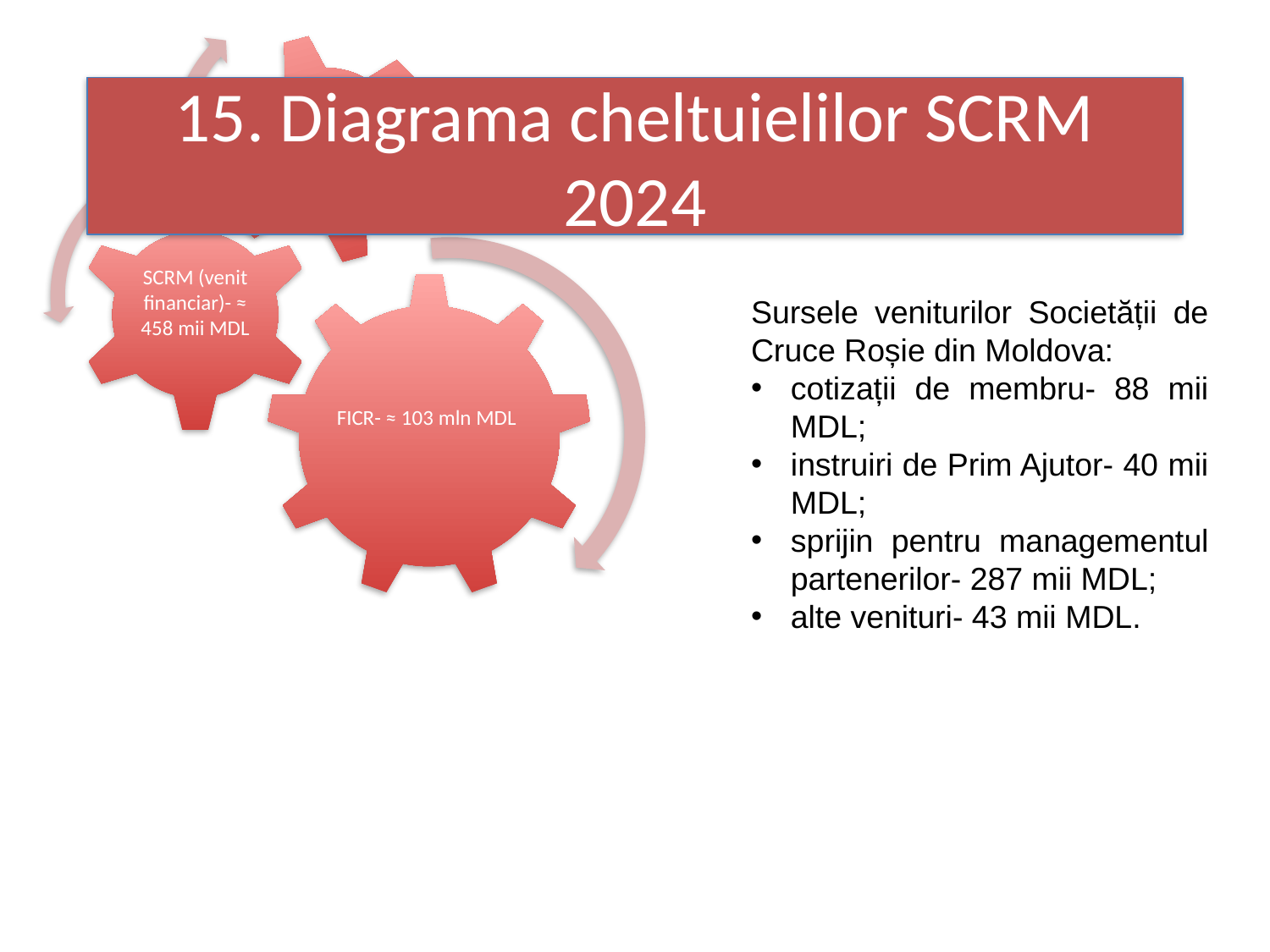

# 15. Diagrama cheltuielilor SCRM 2024
15. Diagrama cheltuielilor SCRM 2024
FICR- ≈ 103 mln MDL

SCRM (venit financiar)- ≈ 458 mii MDL
Parteneri SN- ≈ 21 mln MDL
Sursele veniturilor Societății de Cruce Roșie din Moldova:
cotizații de membru- 88 mii MDL;
instruiri de Prim Ajutor- 40 mii MDL;
sprijin pentru managementul partenerilor- 287 mii MDL;
alte venituri- 43 mii MDL.